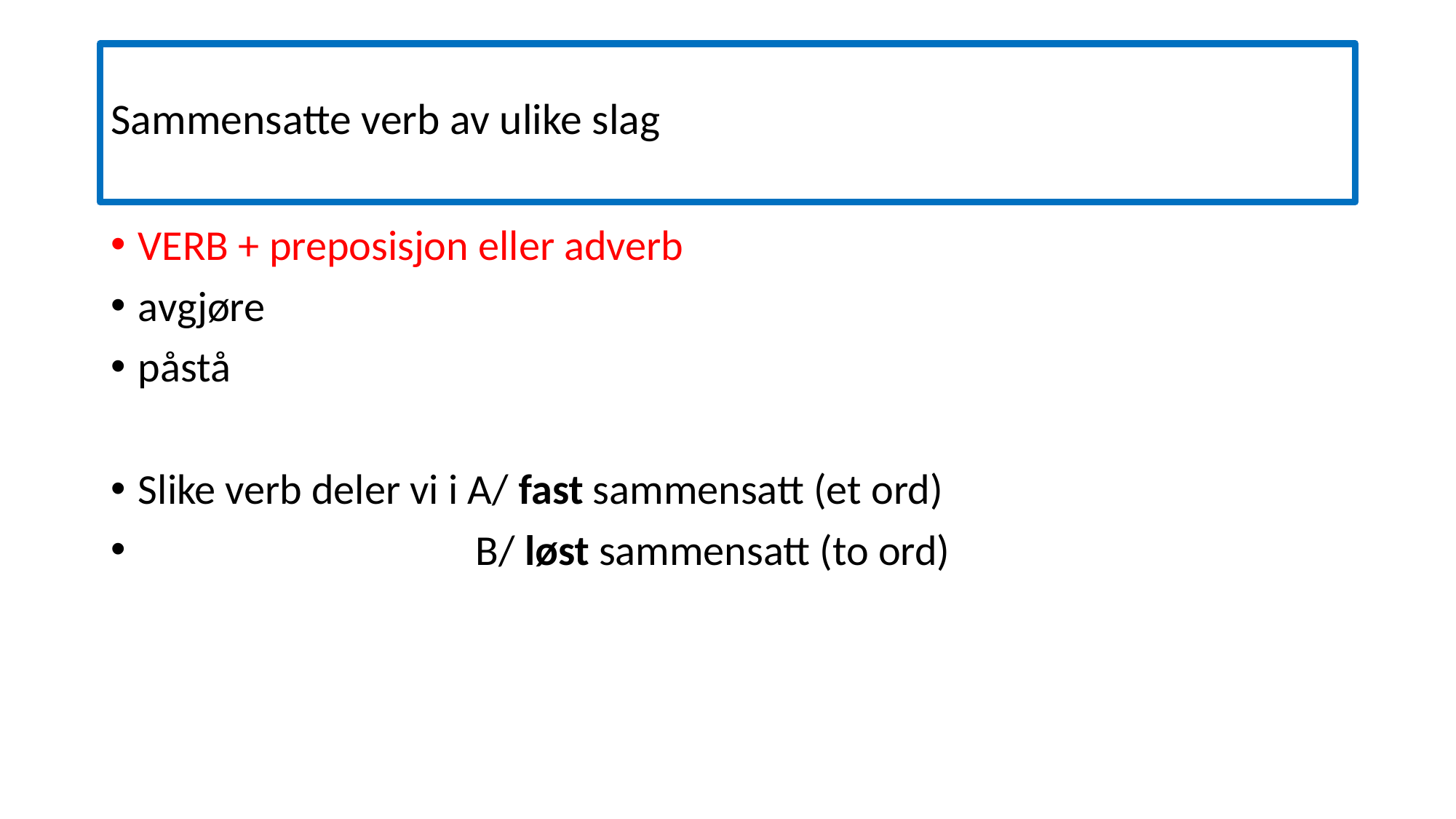

# Sammensatte verb av ulike slag
VERB + preposisjon eller adverb
avgjøre
påstå

Slike verb deler vi i A/ fast sammensatt (et ord)
                                   B/ løst sammensatt (to ord)